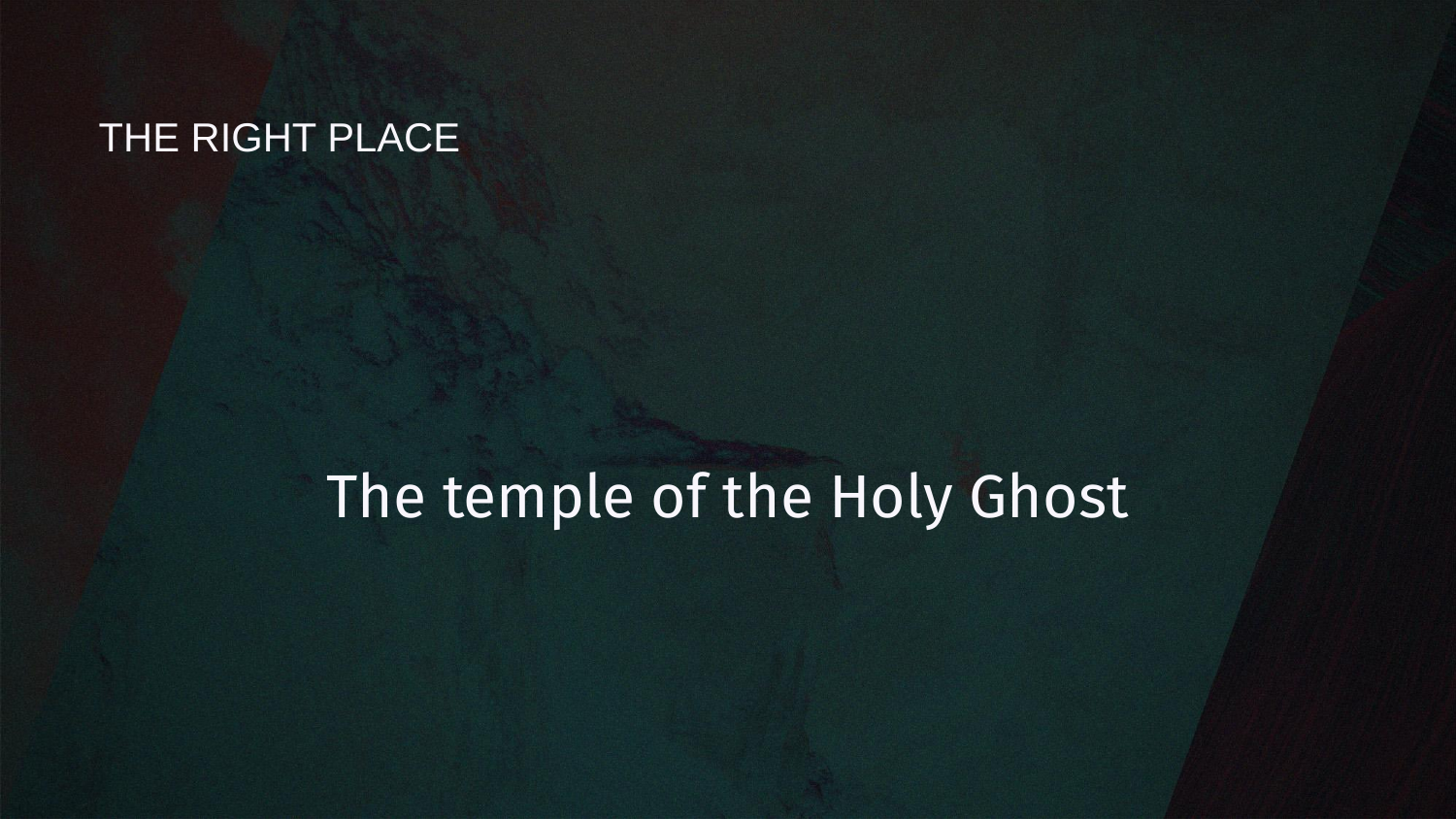

# THE RIGHT PLACE
The temple of the Holy Ghost